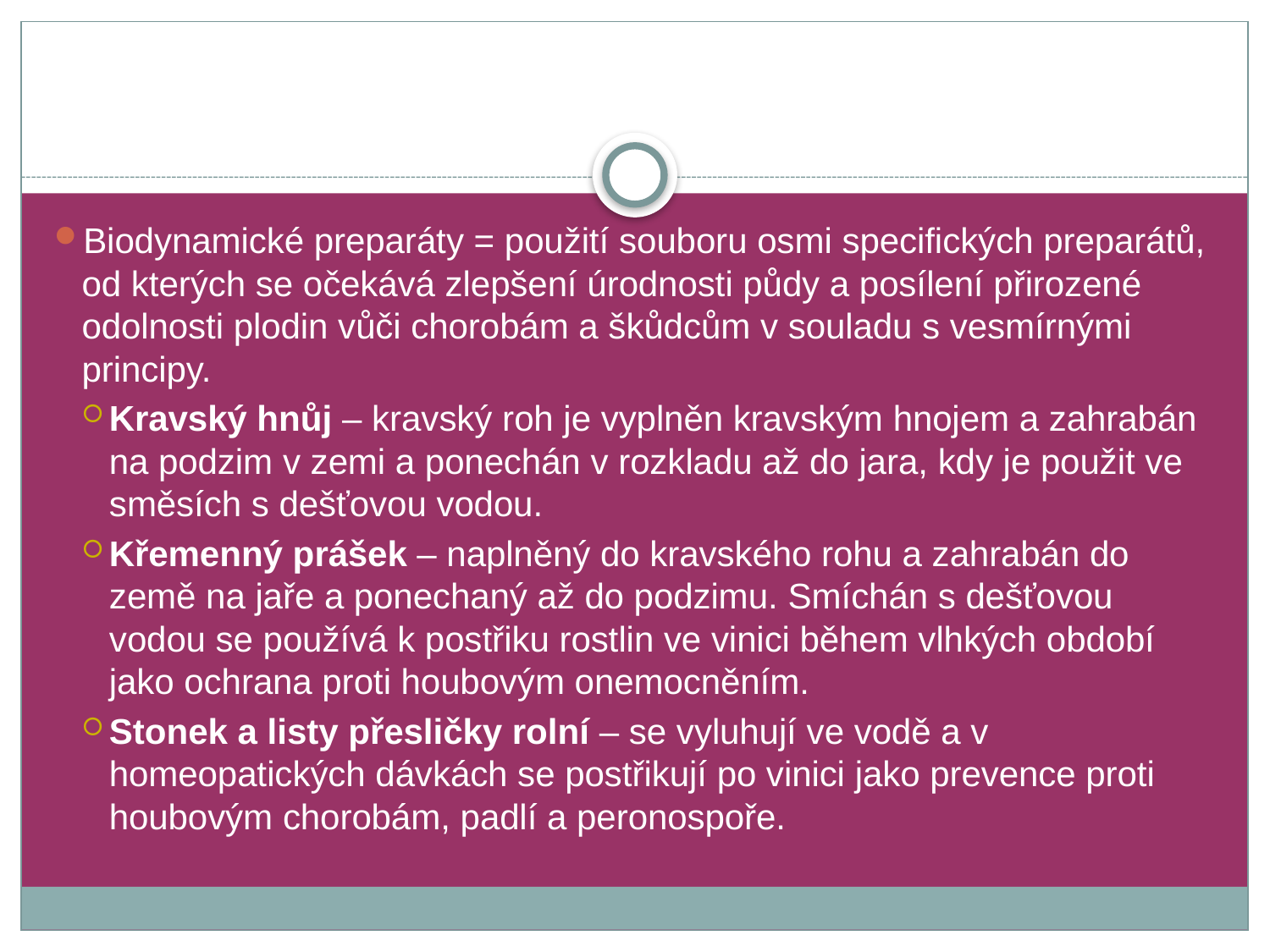

Biodynamické preparáty = použití souboru osmi specifických preparátů, od kterých se očekává zlepšení úrodnosti půdy a posílení přirozené odolnosti plodin vůči chorobám a škůdcům v souladu s vesmírnými principy.
Kravský hnůj – kravský roh je vyplněn kravským hnojem a zahrabán na podzim v zemi a ponechán v rozkladu až do jara, kdy je použit ve směsích s dešťovou vodou.
Křemenný prášek – naplněný do kravského rohu a zahrabán do země na jaře a ponechaný až do podzimu. Smíchán s dešťovou vodou se používá k postřiku rostlin ve vinici během vlhkých období jako ochrana proti houbovým onemocněním.
Stonek a listy přesličky rolní – se vyluhují ve vodě a v homeopatických dávkách se postřikují po vinici jako prevence proti houbovým chorobám, padlí a peronospoře.